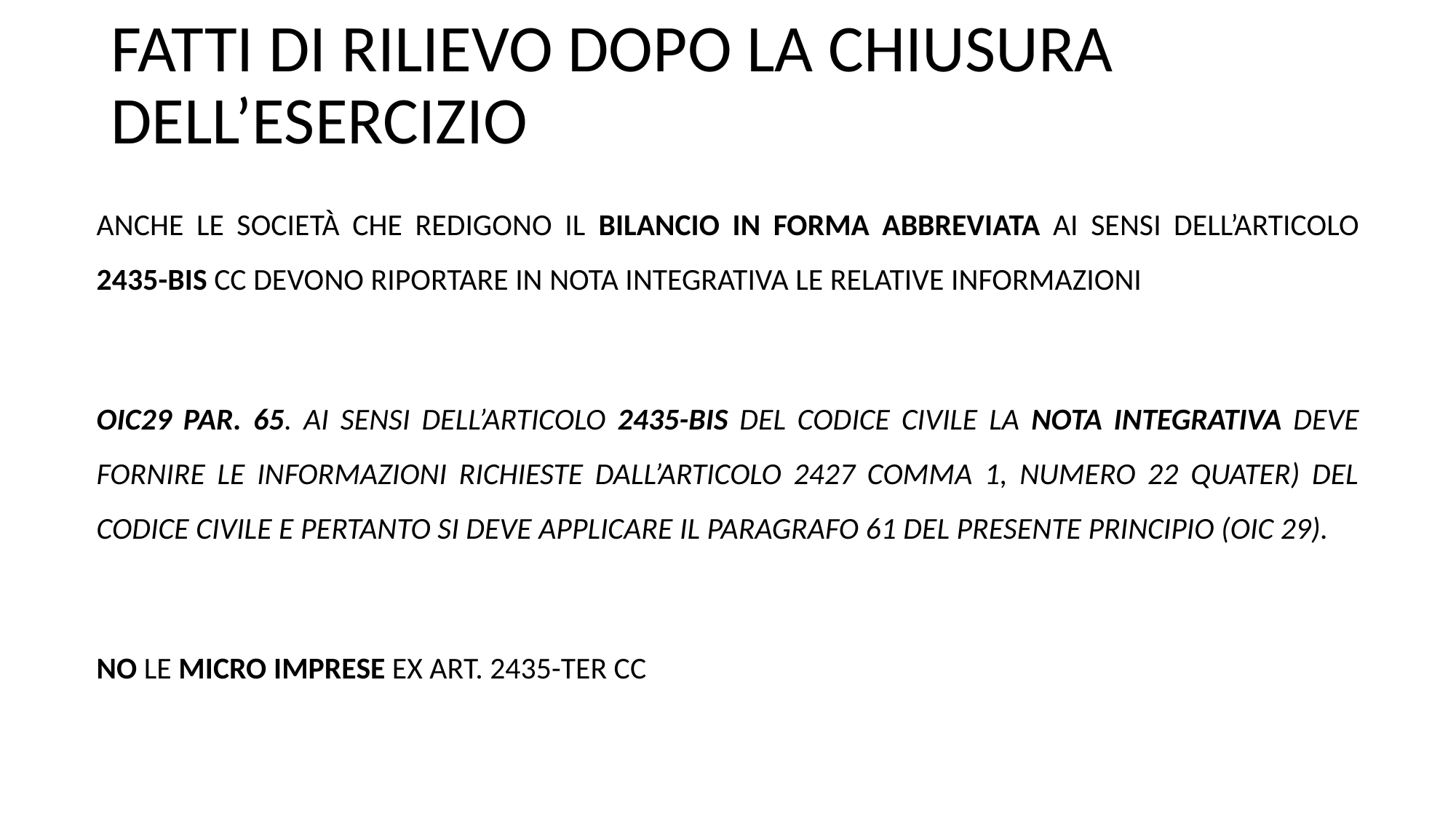

# Fatti di rilievo dopo la chiusura dell’esercizio

Anche le società che redigono il bilancio in forma abbreviata ai sensi dell’articolo 2435-bis cc devono riportare in nota integrativa le relative informazioni

OIC29 par. 65. Ai sensi dell’articolo 2435-bis del codice civile la nota integrativa deve fornire le informazioni richieste dall’articolo 2427 comma 1, numero 22 quater) del codice civile e pertanto si deve applicare il paragrafo 61 del presente principio (oic 29).

No le micro imprese ex art. 2435-ter cc